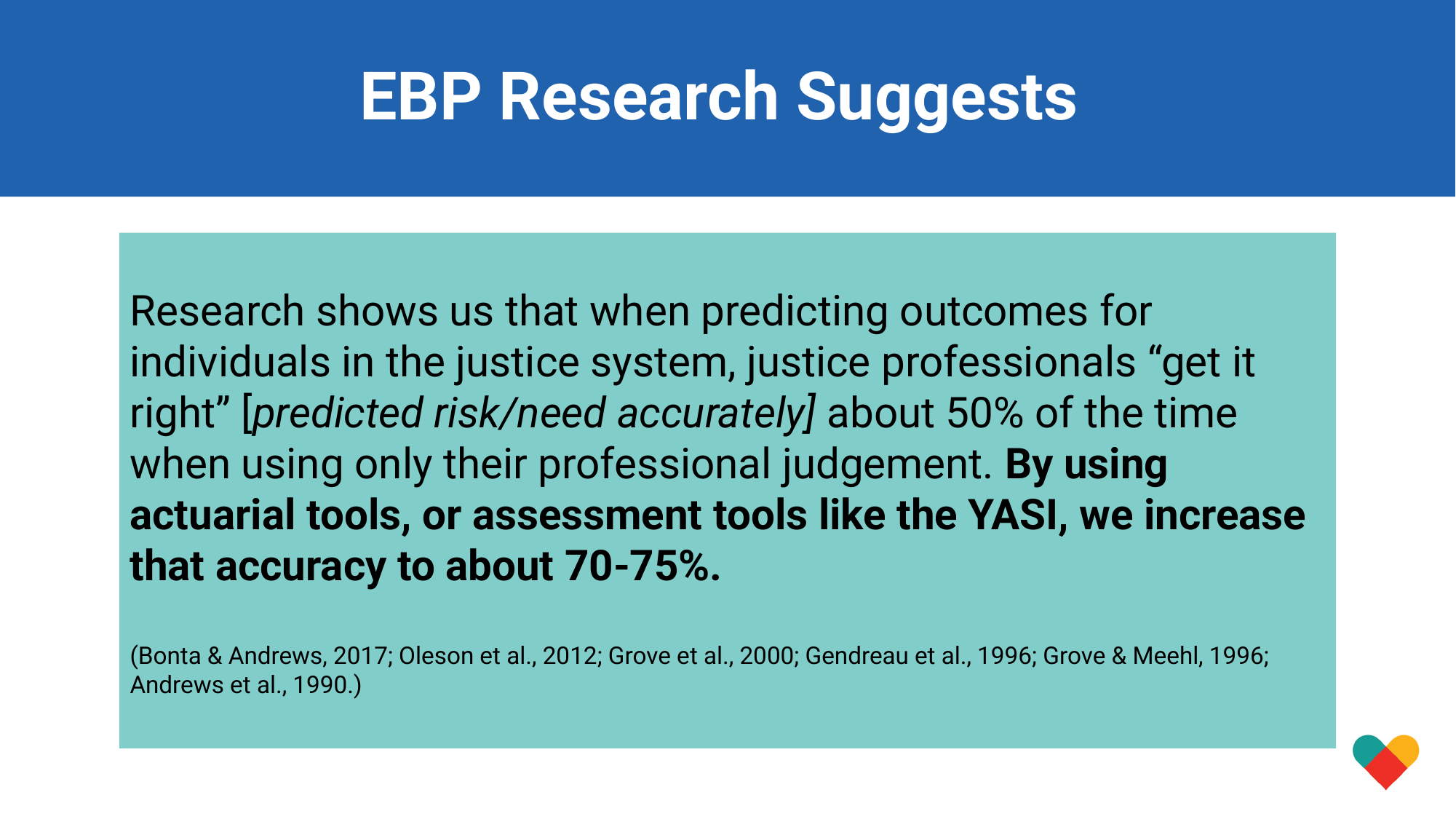

EBP Research Suggests
Research shows us that when predicting outcomes for individuals in the justice system, justice professionals “get it right” [predicted risk/need accurately] about 50% of the time when using only their professional judgement. By using actuarial tools, or assessment tools like the YASI, we increase that accuracy to about 70-75%.

(Bonta & Andrews, 2017; Oleson et al., 2012; Grove et al., 2000; Gendreau et al., 1996; Grove & Meehl, 1996; Andrews et al., 1990.)